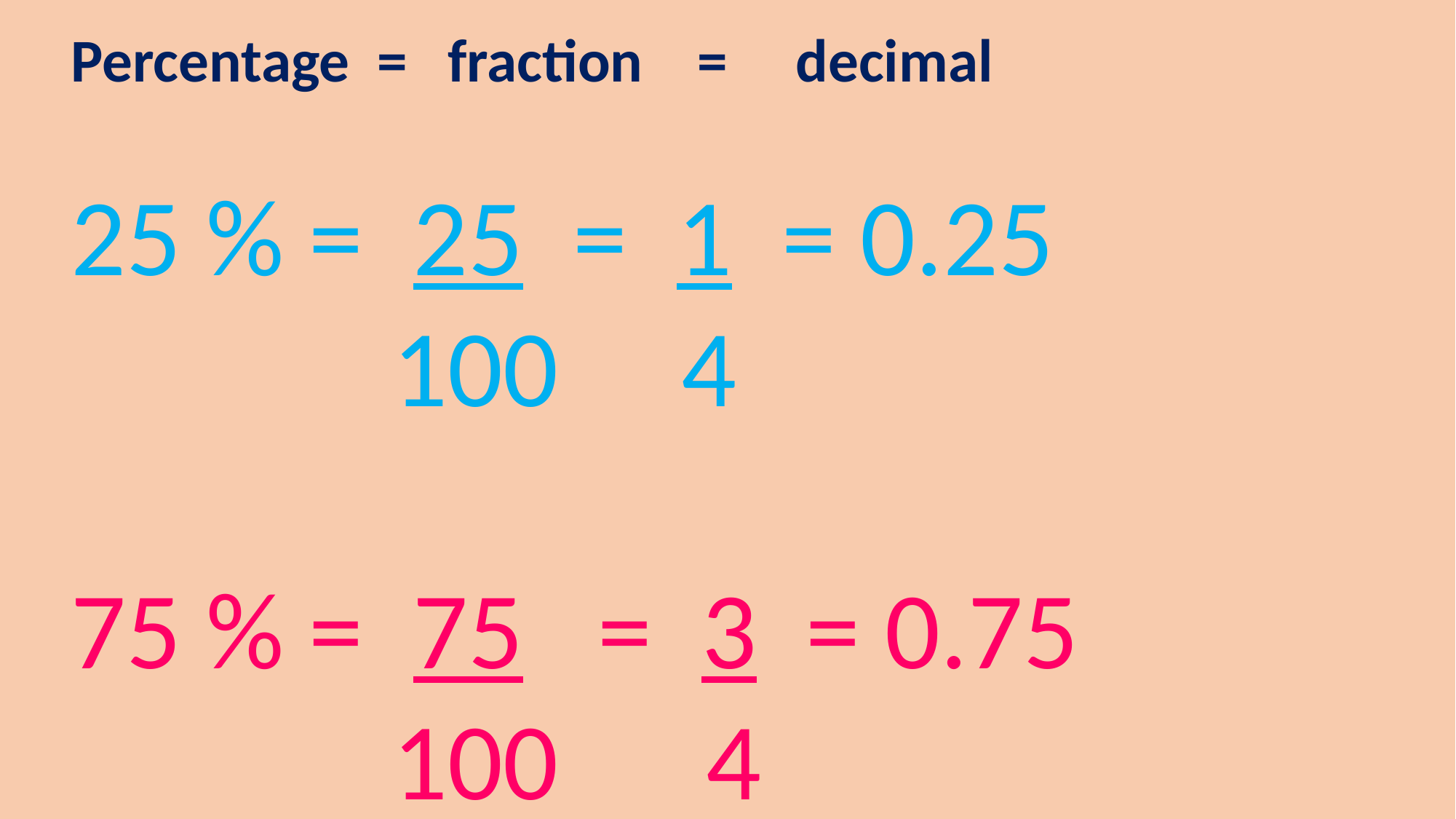

Percentage  =   fraction    =     decimal

25 % =  25  =  1  = 0.25
             100     4

75 % =  75   =  3  = 0.75
             100      4